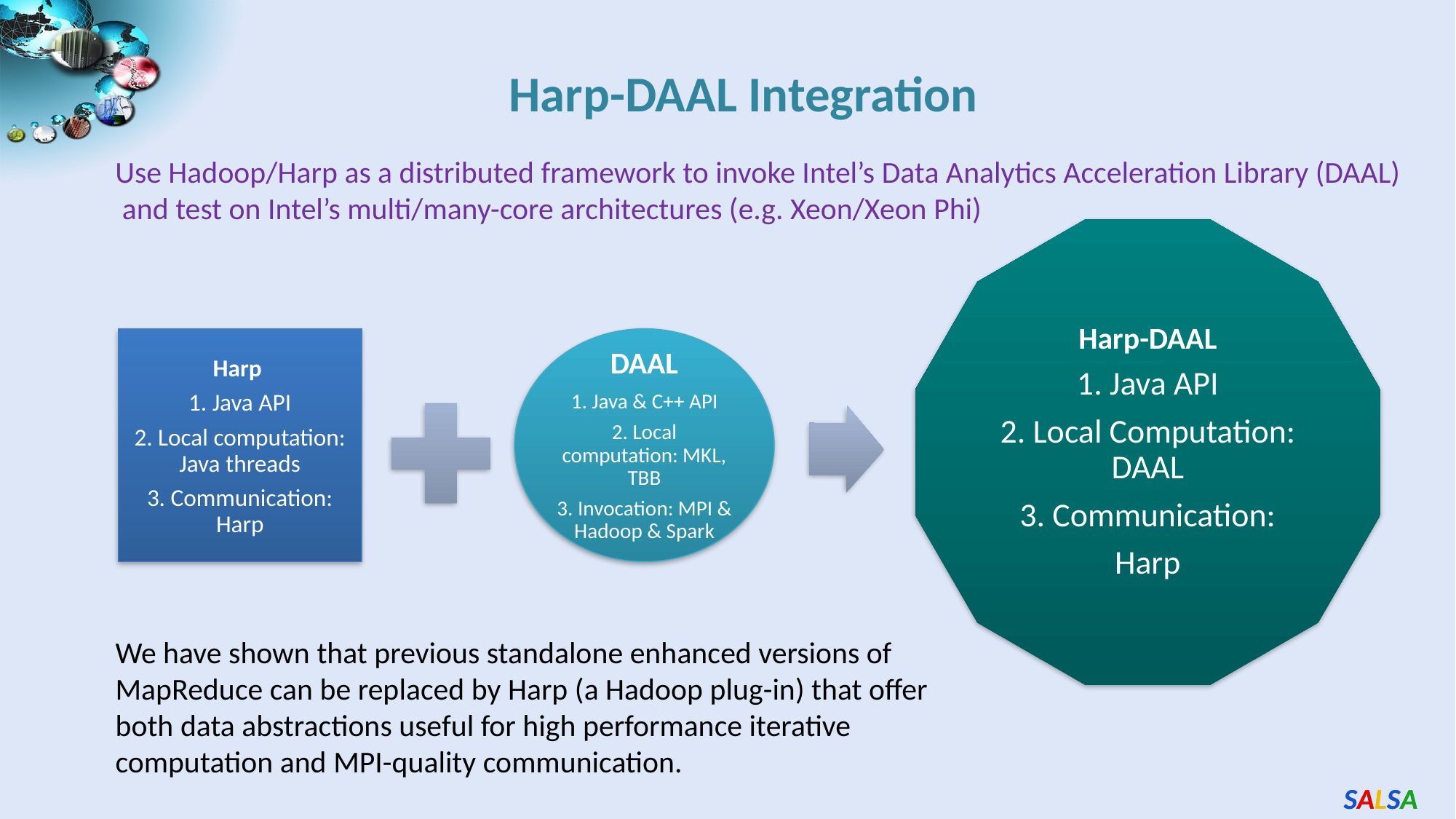

# Harp-DAAL Integration

Harp
1. Java API
2. Local computation: Java threads
3. Communication: Harp

DAAL
1. Java & C++ API
2. Local computation: MKL, TBB
3. Invocation: MPI & Hadoop & Spark

Harp-DAAL
1. Java API
2. Local Computation: DAAL
3. Communication:
Harp
Use Hadoop/Harp as a distributed framework to invoke Intel’s Data Analytics Acceleration Library (DAAL)
 and test on Intel’s multi/many-core architectures (e.g. Xeon/Xeon Phi)

We have shown that previous standalone enhanced versions of MapReduce can be replaced by Harp (a Hadoop plug-in) that offer both data abstractions useful for high performance iterative computation and MPI-quality communication.